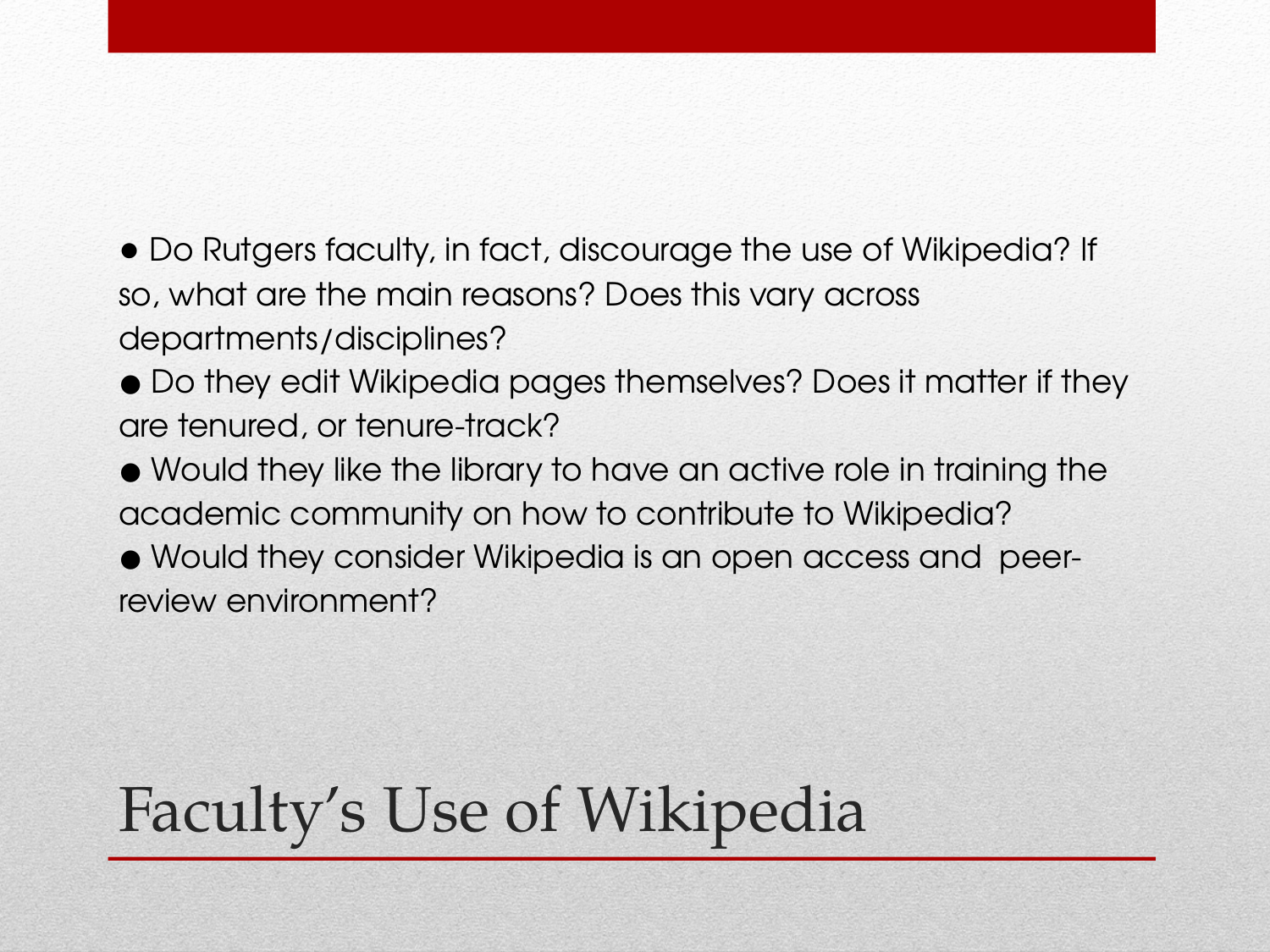

● Do Rutgers faculty, in fact, discourage the use of Wikipedia? If so, what are the main reasons? Does this vary across departments/disciplines?
● Do they edit Wikipedia pages themselves? Does it matter if they are tenured, or tenure-track?
● Would they like the library to have an active role in training the academic community on how to contribute to Wikipedia?
● Would they consider Wikipedia is an open access and  peer-review environment?
# Faculty’s Use of Wikipedia